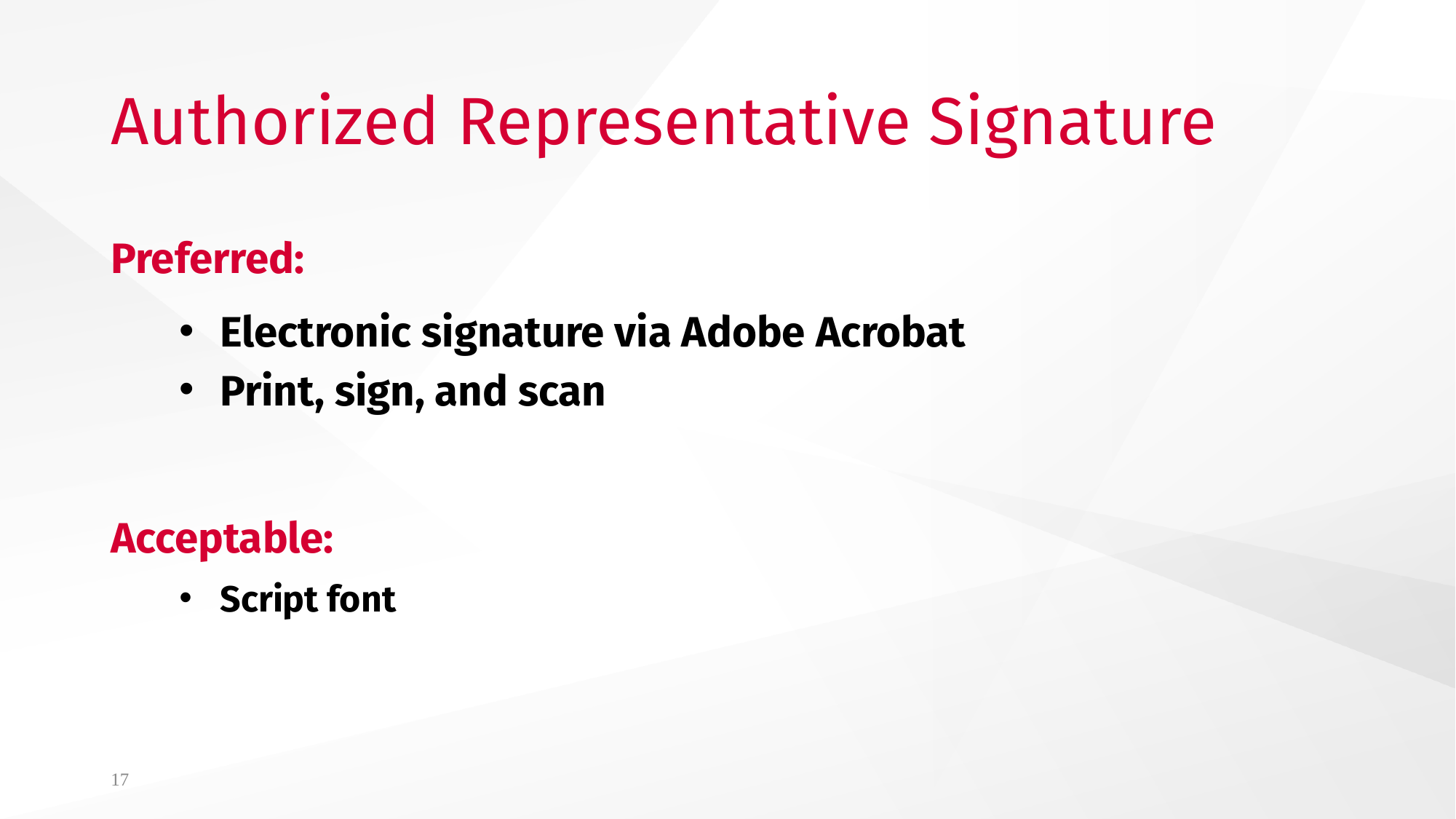

# Authorized Representative Signature
Preferred:
Electronic signature via Adobe Acrobat
Print, sign, and scan

Acceptable:
Script font

17